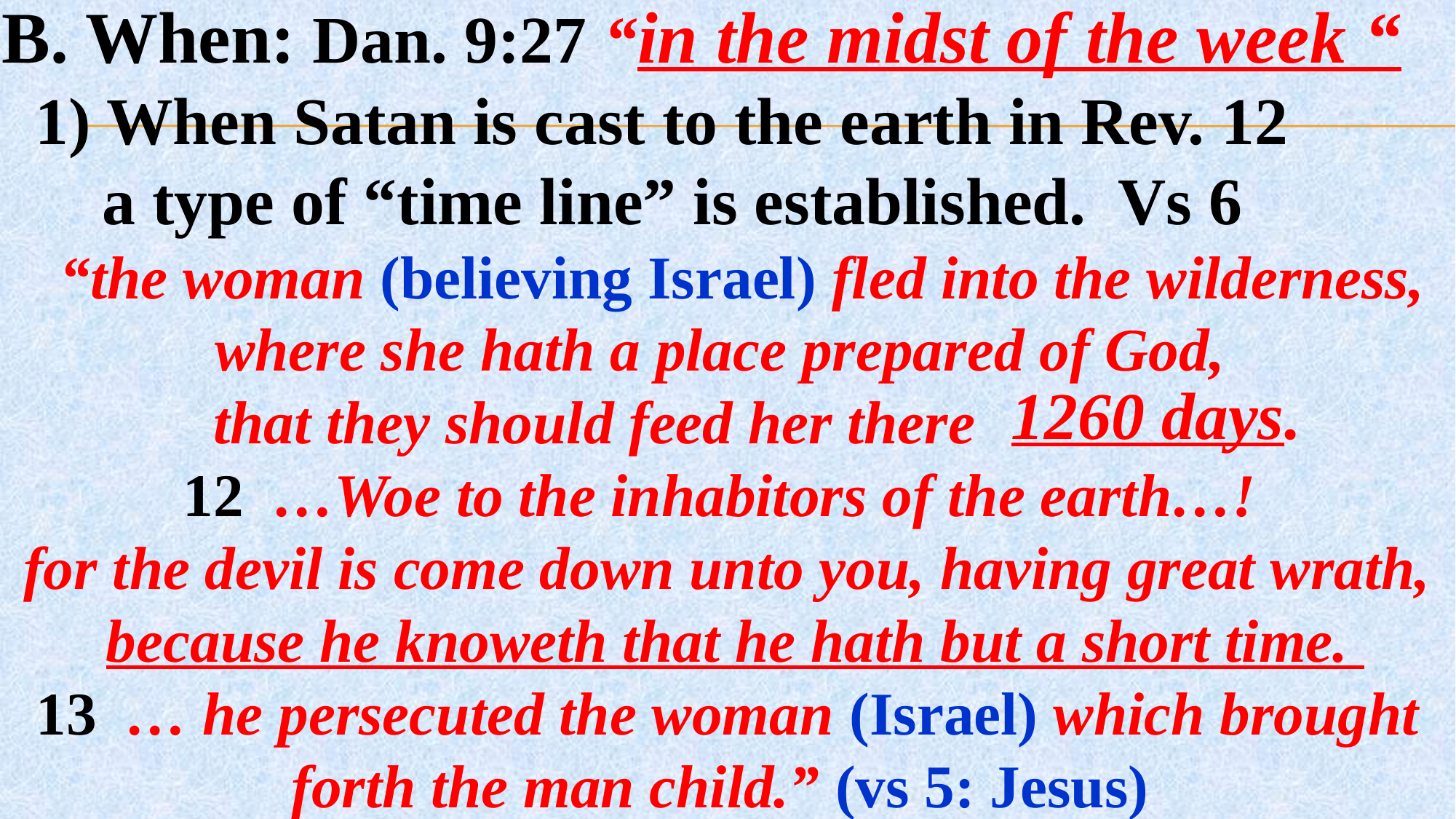

B. When: Dan. 9:27 “in the midst of the week “
  1) When Satan is cast to the earth in Rev. 12
      a type of “time line” is established.  Vs 6
  “the woman (believing Israel) fled into the wilderness, where she hath a place prepared of God,
              that they should feed her there
12  …Woe to the inhabitors of the earth…!
for the devil is come down unto you, having great wrath,
 because he knoweth that he hath but a short time.
13  … he persecuted the woman (Israel) which brought forth the man child.” (vs 5: Jesus)
1260 days.